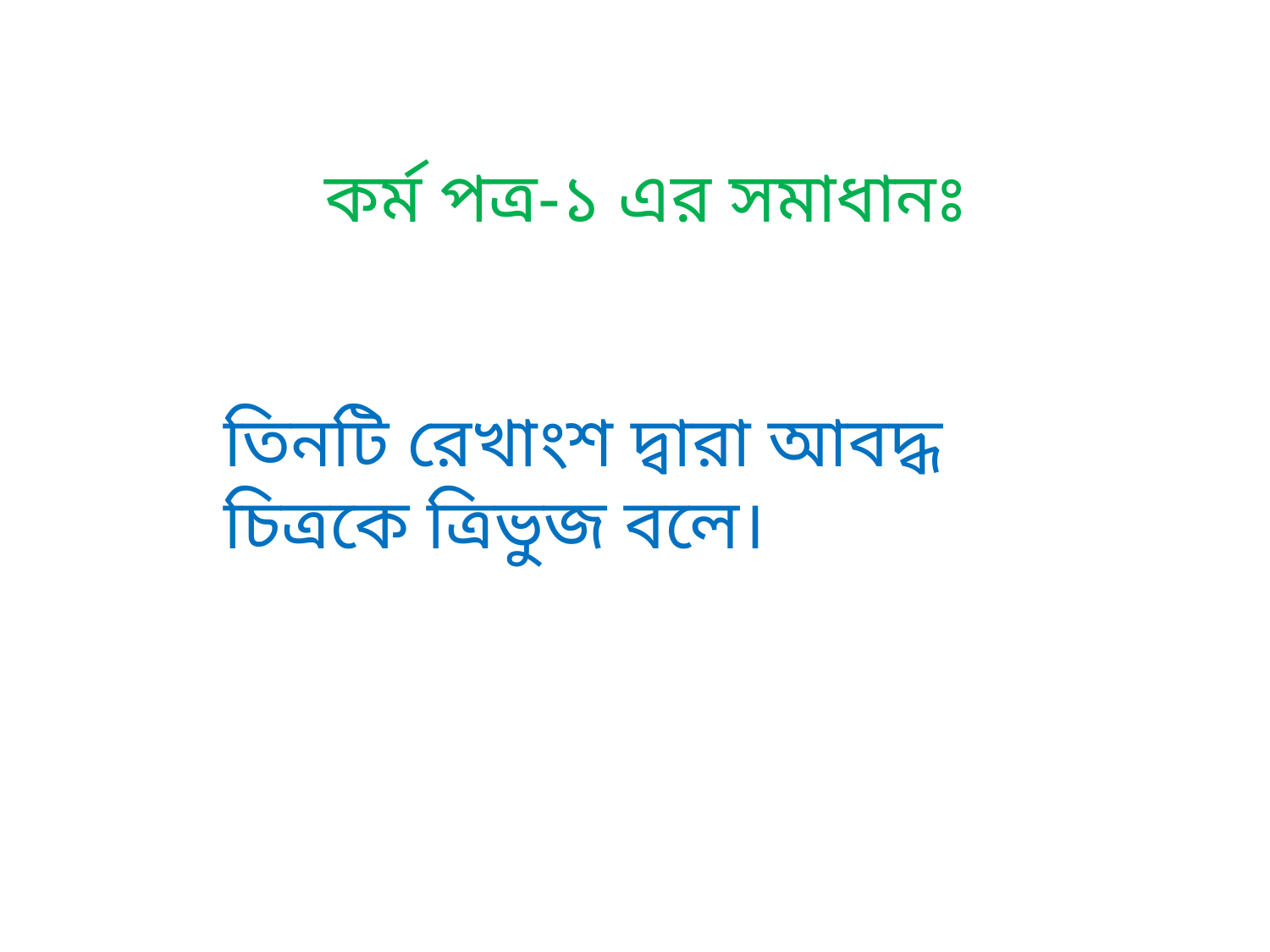

# কর্ম পত্র-১ এর সমাধানঃ
তিনটি রেখাংশ দ্বারা আবদ্ধ চিত্রকে ত্রিভুজ বলে।